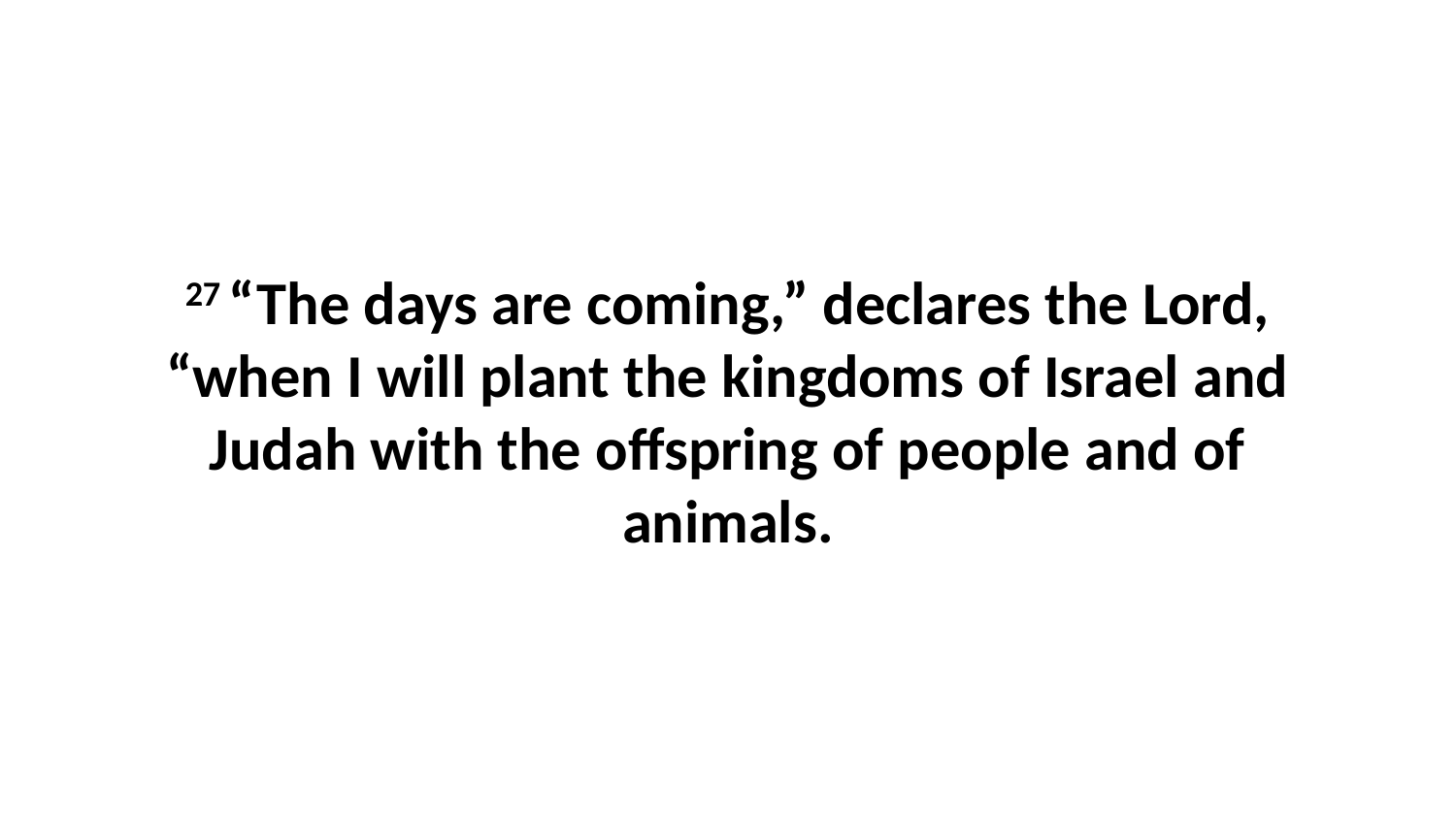

27 “The days are coming,” declares the Lord, “when I will plant the kingdoms of Israel and Judah with the offspring of people and of animals.